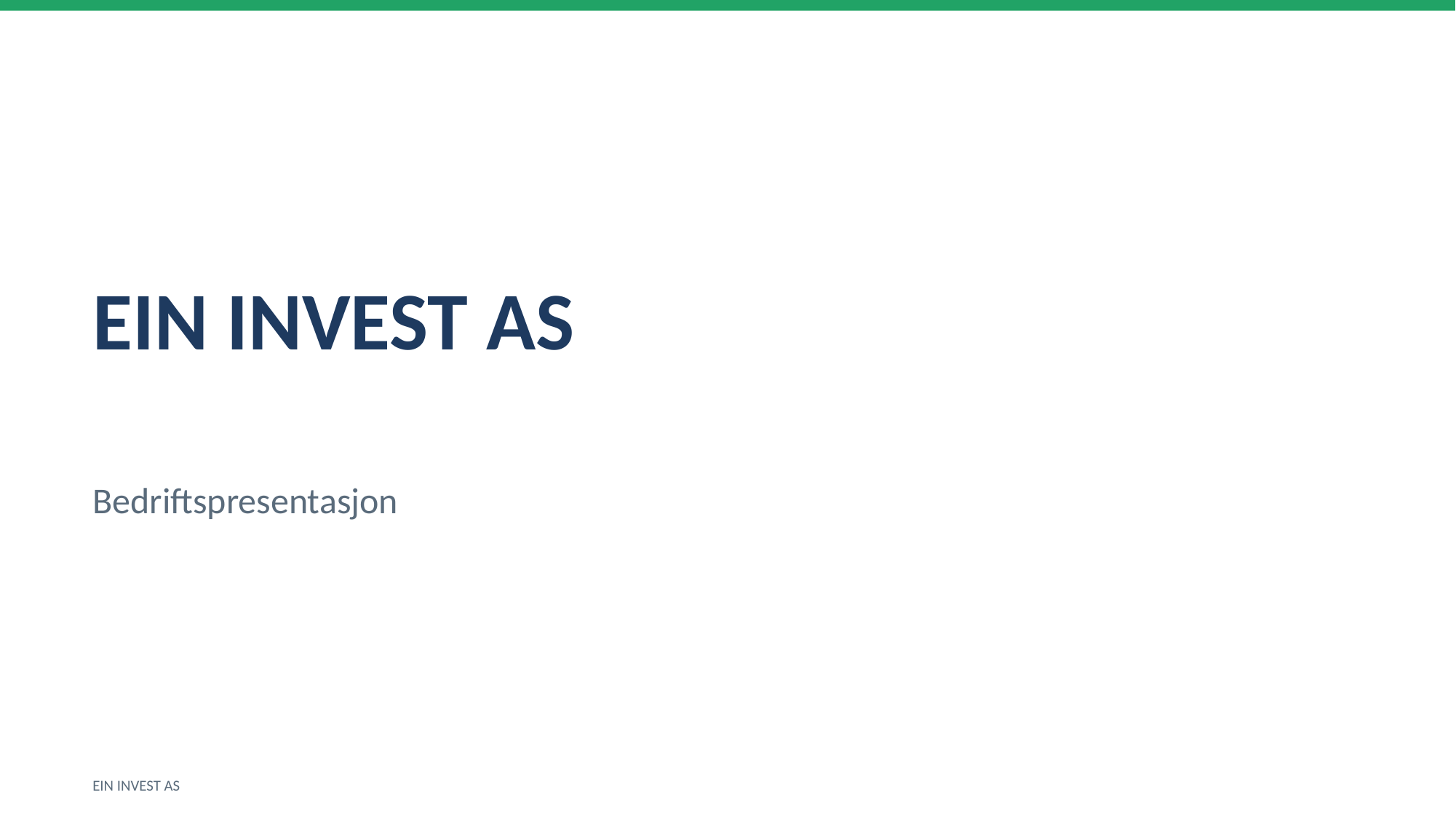

EIN INVEST AS
Bedriftspresentasjon
EIN INVEST AS